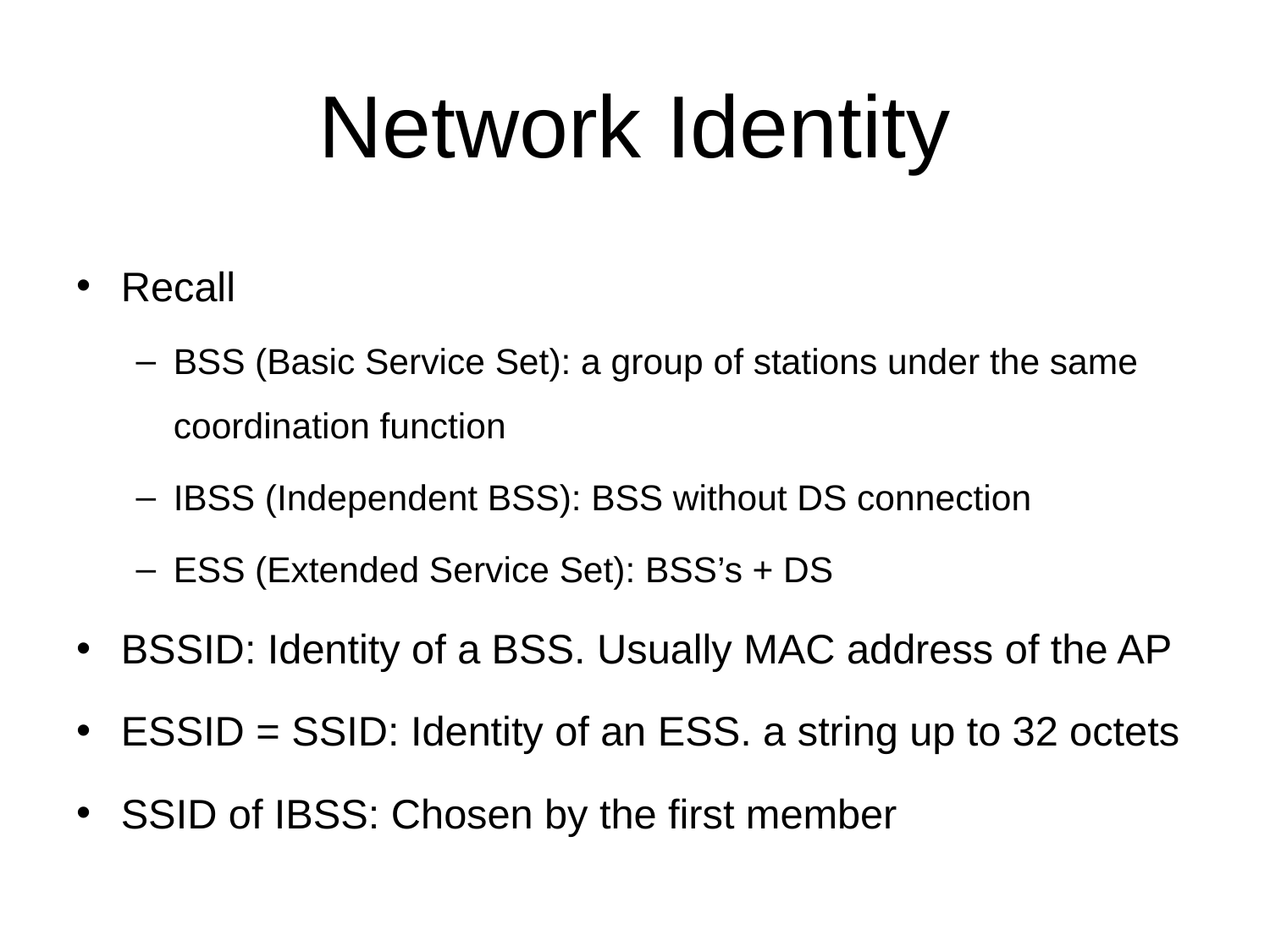

# Network Identity
Recall
BSS (Basic Service Set): a group of stations under the same coordination function
IBSS (Independent BSS): BSS without DS connection
ESS (Extended Service Set): BSS’s + DS
BSSID: Identity of a BSS. Usually MAC address of the AP
ESSID = SSID: Identity of an ESS. a string up to 32 octets
SSID of IBSS: Chosen by the first member